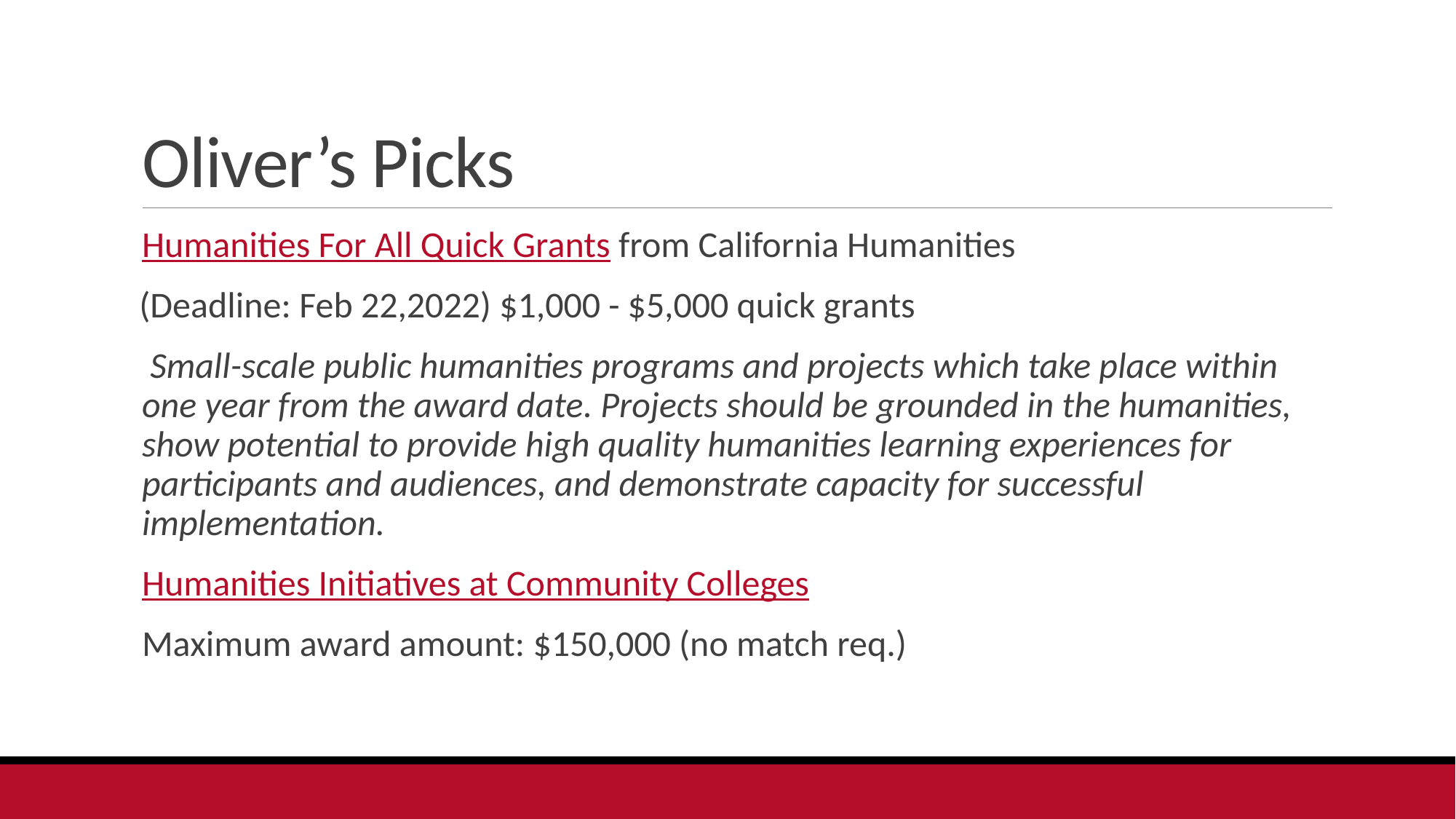

# Oliver’s Picks
Humanities For All Quick Grants from California Humanities
 (Deadline: Feb 22,2022) $1,000 - $5,000 quick grants
 Small-scale public humanities programs and projects which take place within one year from the award date. Projects should be grounded in the humanities, show potential to provide high quality humanities learning experiences for participants and audiences, and demonstrate capacity for successful implementation.
Humanities Initiatives at Community Colleges
Maximum award amount: $150,000 (no match req.)